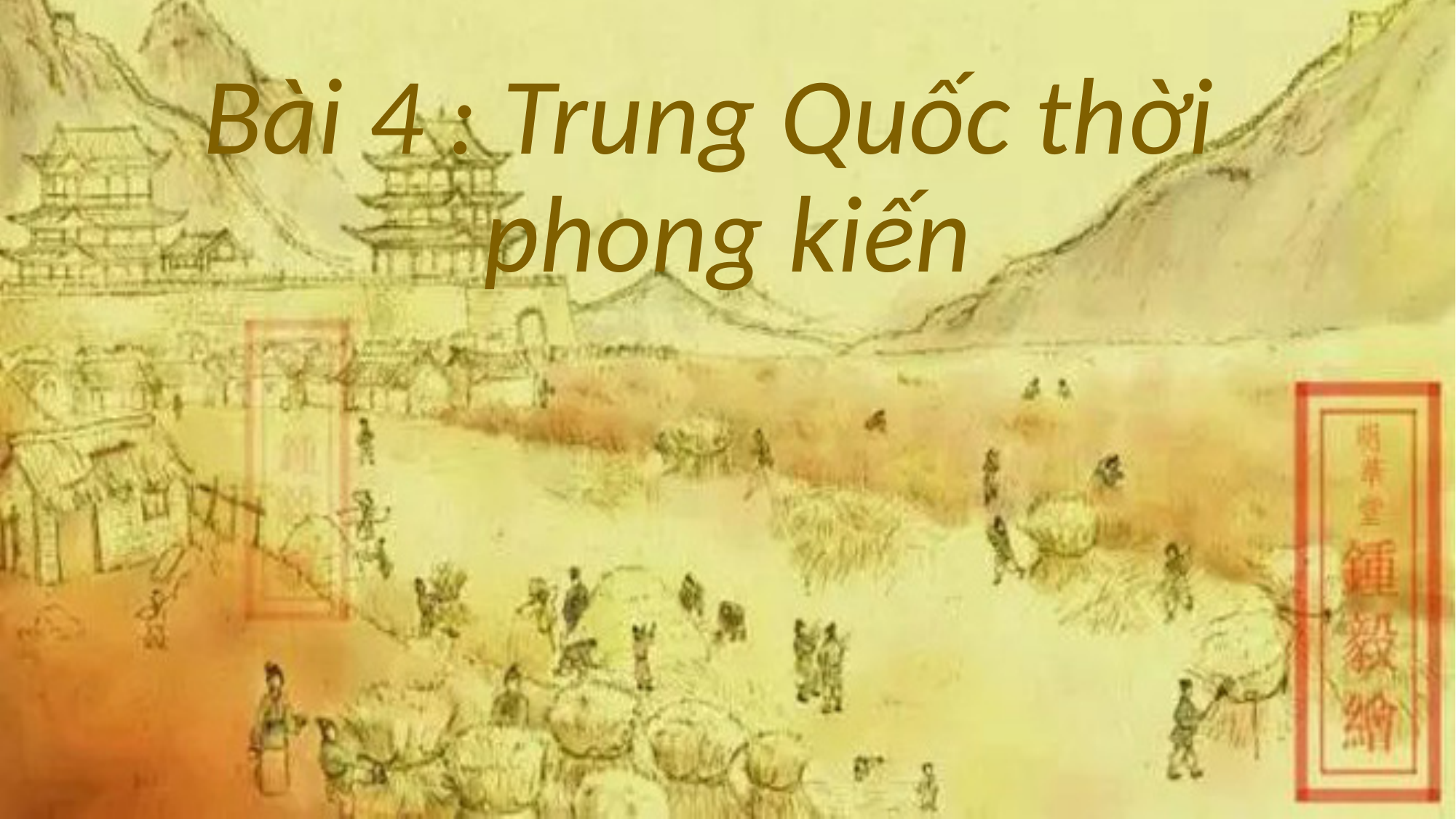

# Bài 4 : Trung Quốc thời    phong kiến